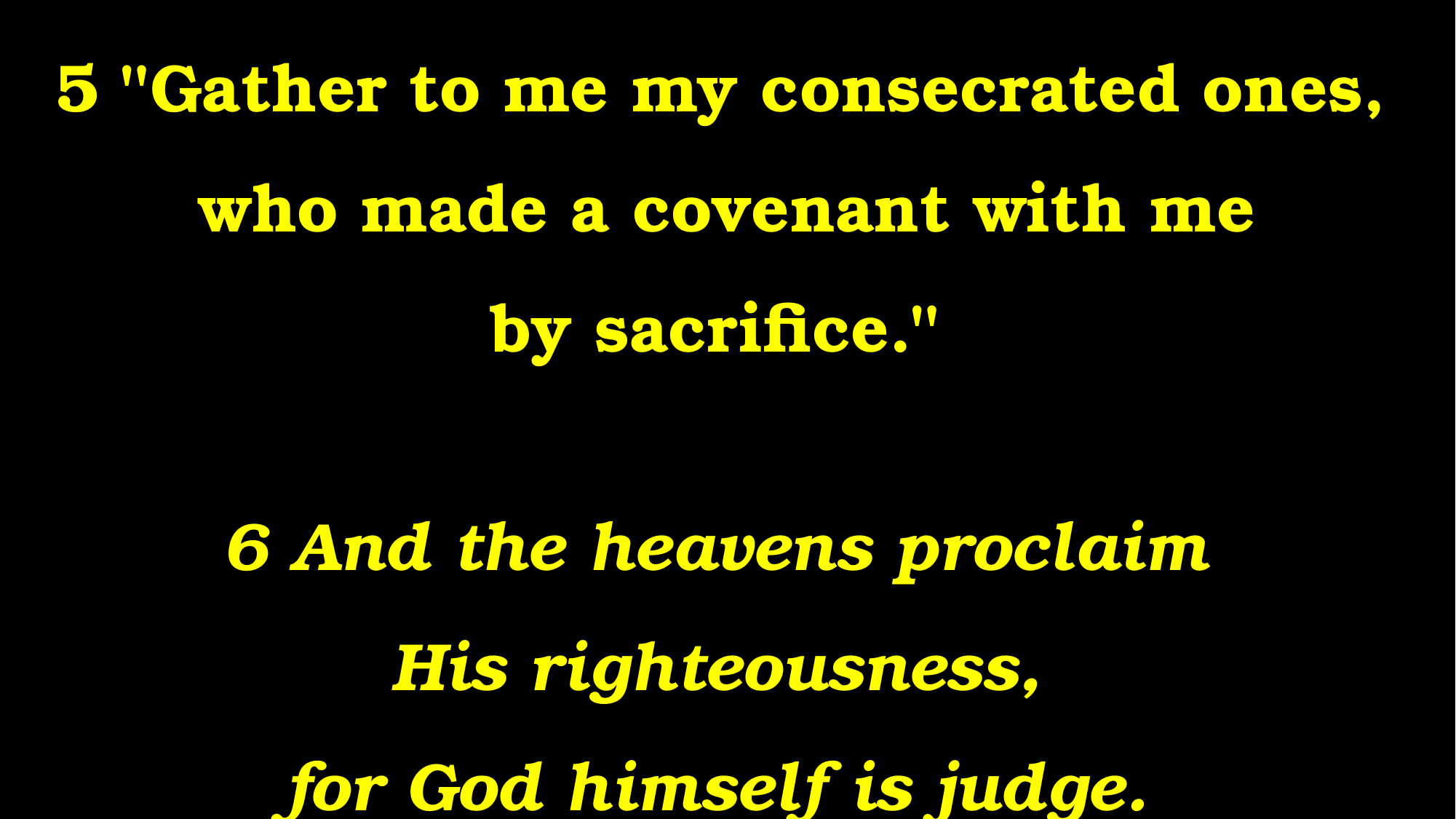

5 "Gather to me my consecrated ones,
who made a covenant with me
by sacrifice."

6 And the heavens proclaim
His righteousness,
for God himself is judge.